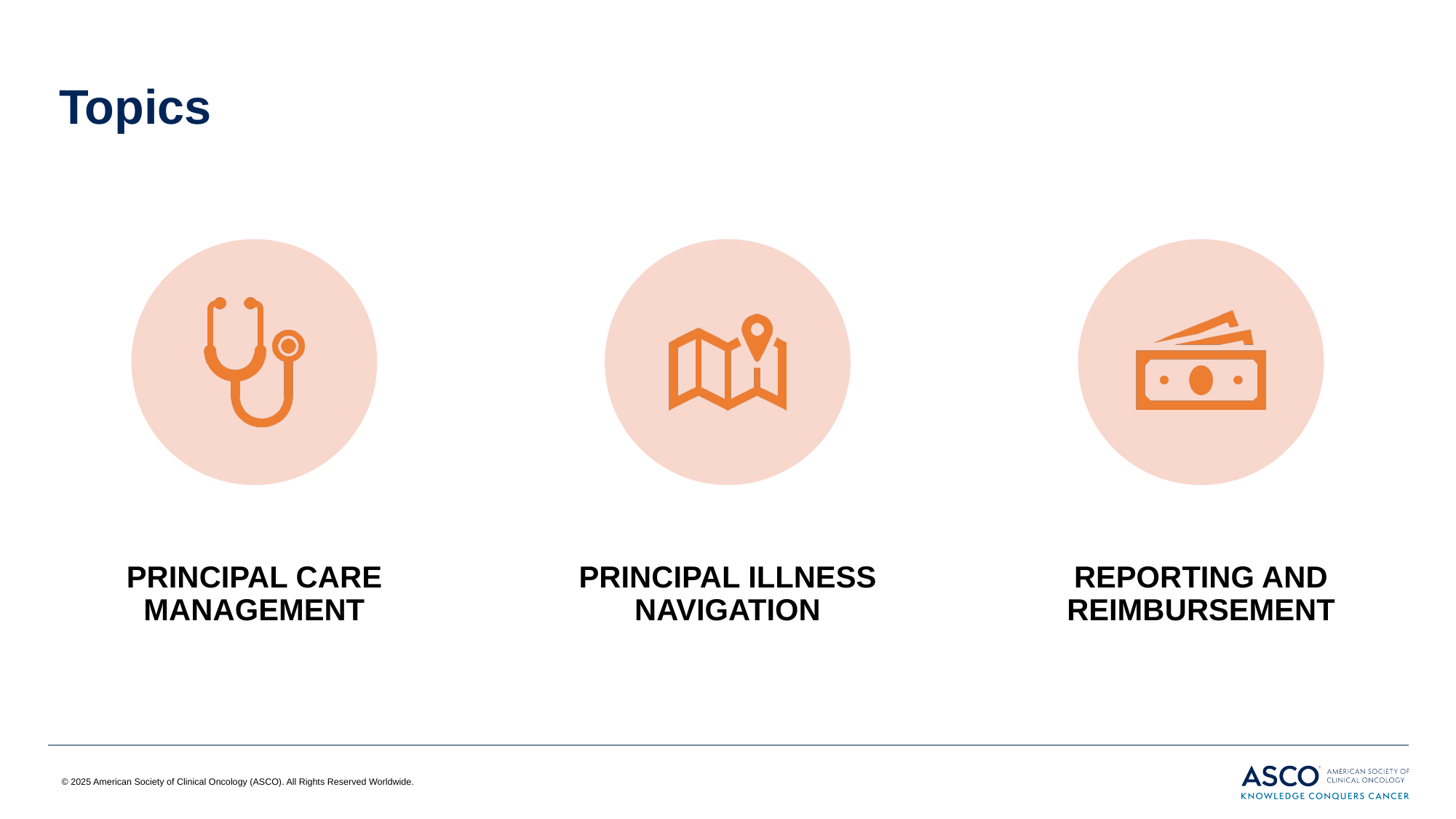

# Topics
Principal Care Management
Principal Illness Navigation
Reporting and Reimbursement